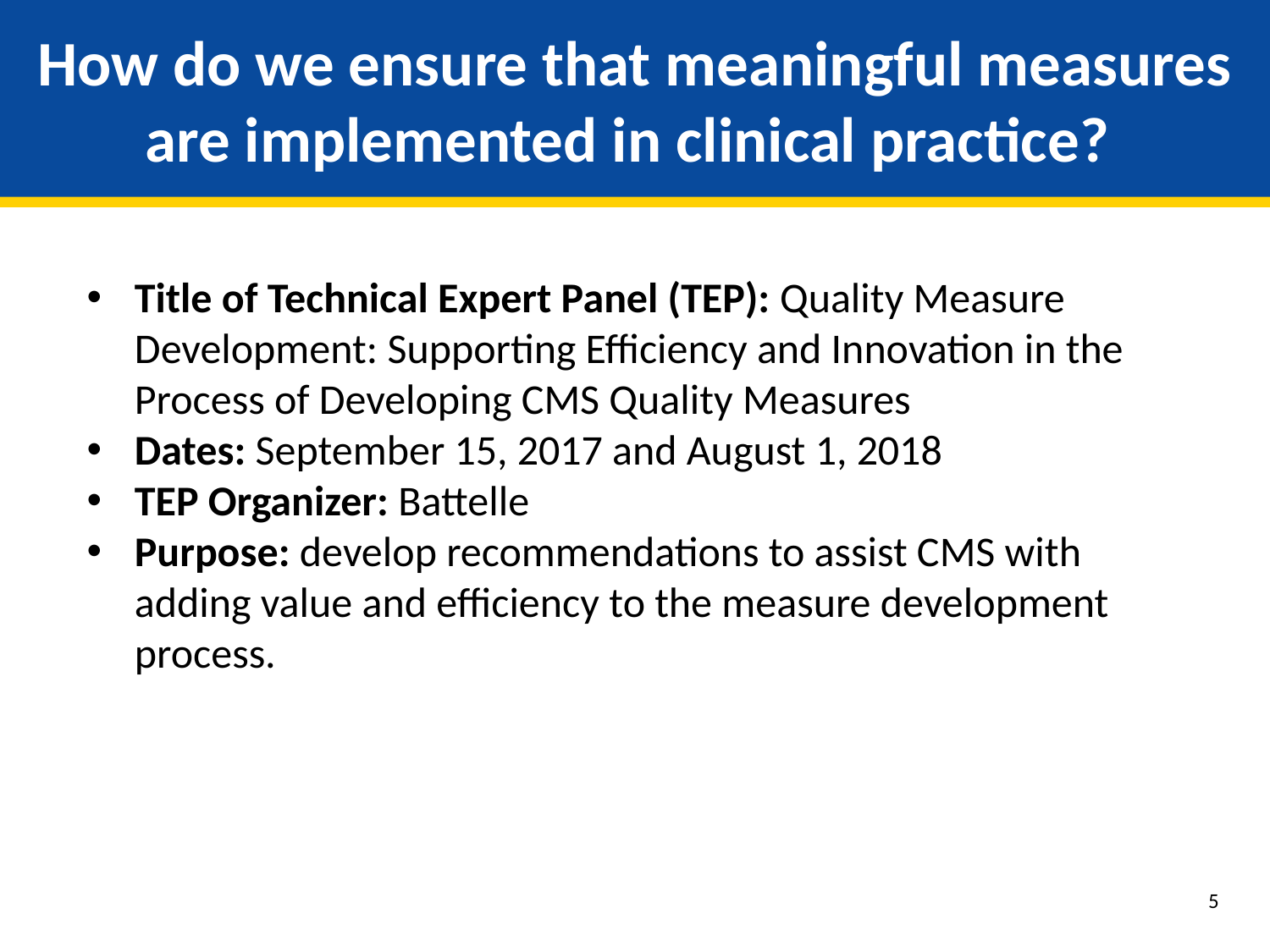

# How do we ensure that meaningful measures are implemented in clinical practice?
Title of Technical Expert Panel (TEP): Quality Measure Development: Supporting Efficiency and Innovation in the Process of Developing CMS Quality Measures
Dates: September 15, 2017 and August 1, 2018
TEP Organizer: Battelle
Purpose: develop recommendations to assist CMS with adding value and efficiency to the measure development process.